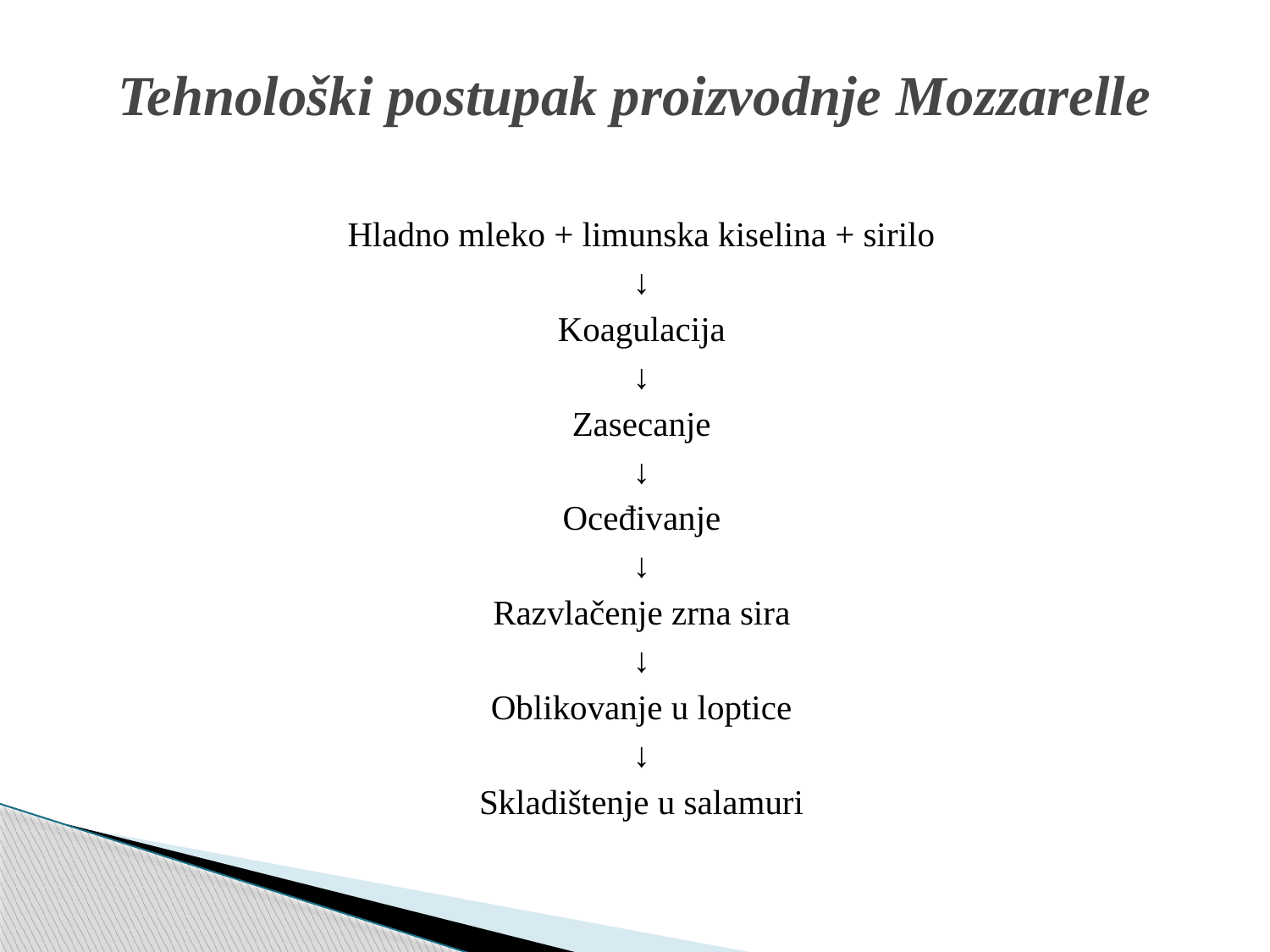

# Tehnološki postupak proizvodnje Mozzarelle
Hladno mleko + limunska kiselina + sirilo
↓
Koagulacija
↓
Zasecanje
↓
Oceđivanje
↓
Razvlačenje zrna sira
↓
Oblikovanje u loptice
↓
Skladištenje u salamuri